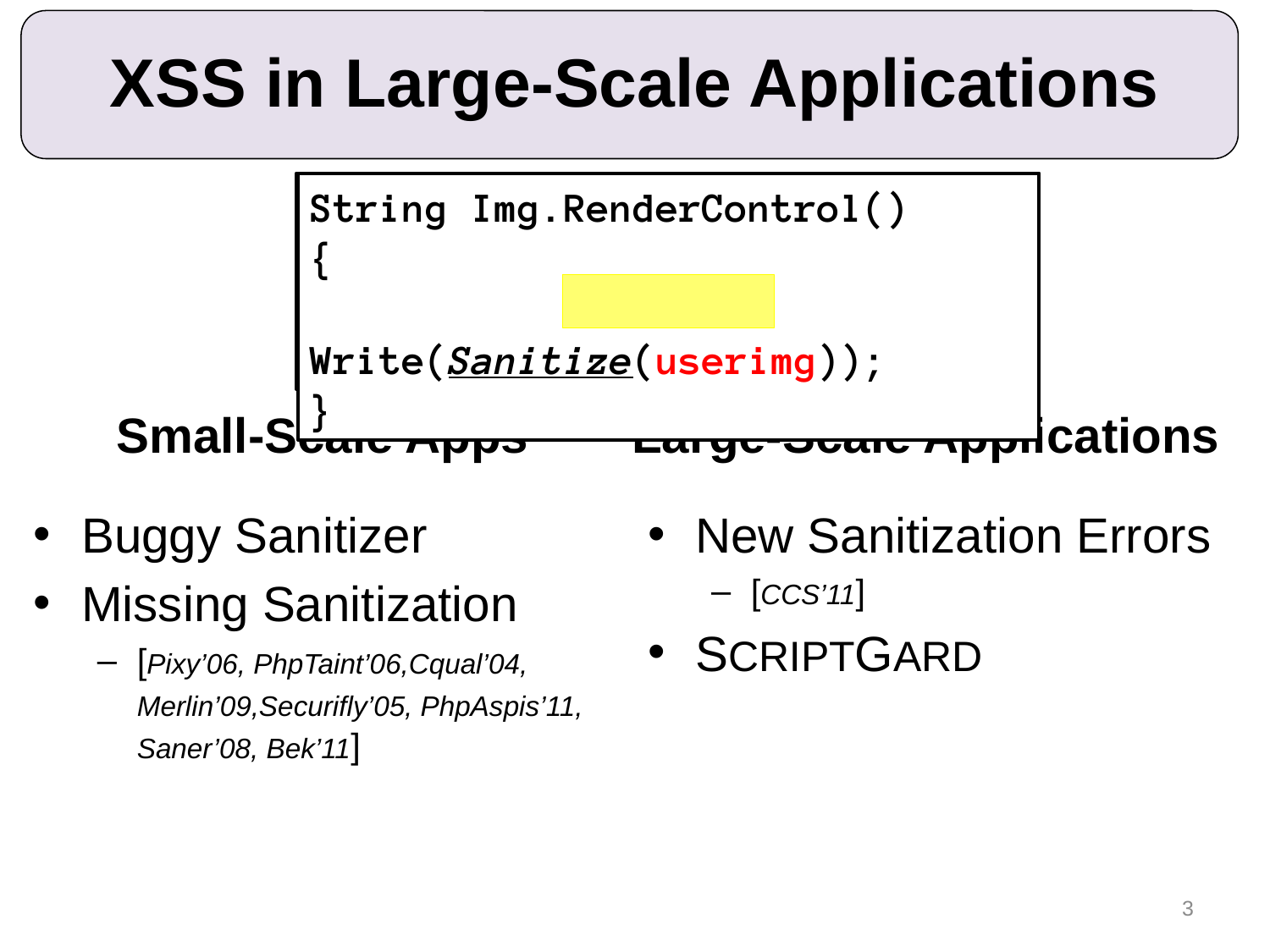

# XSS in Large-Scale Applications

String Img.RenderControl()
{
	Write(userimg);
}
String Img.RenderControl()
{	                                       	Write(Sanitize(userimg));
}

Small-Scale Apps
Large-Scale Applications
Buggy Sanitizer
Missing Sanitization
[Pixy’06, PhpTaint’06,Cqual’04, Merlin’09,Securifly’05, PhpAspis’11, Saner’08, Bek’11]
New Sanitization Errors
[CCS’11]
SCRIPTGARD

3